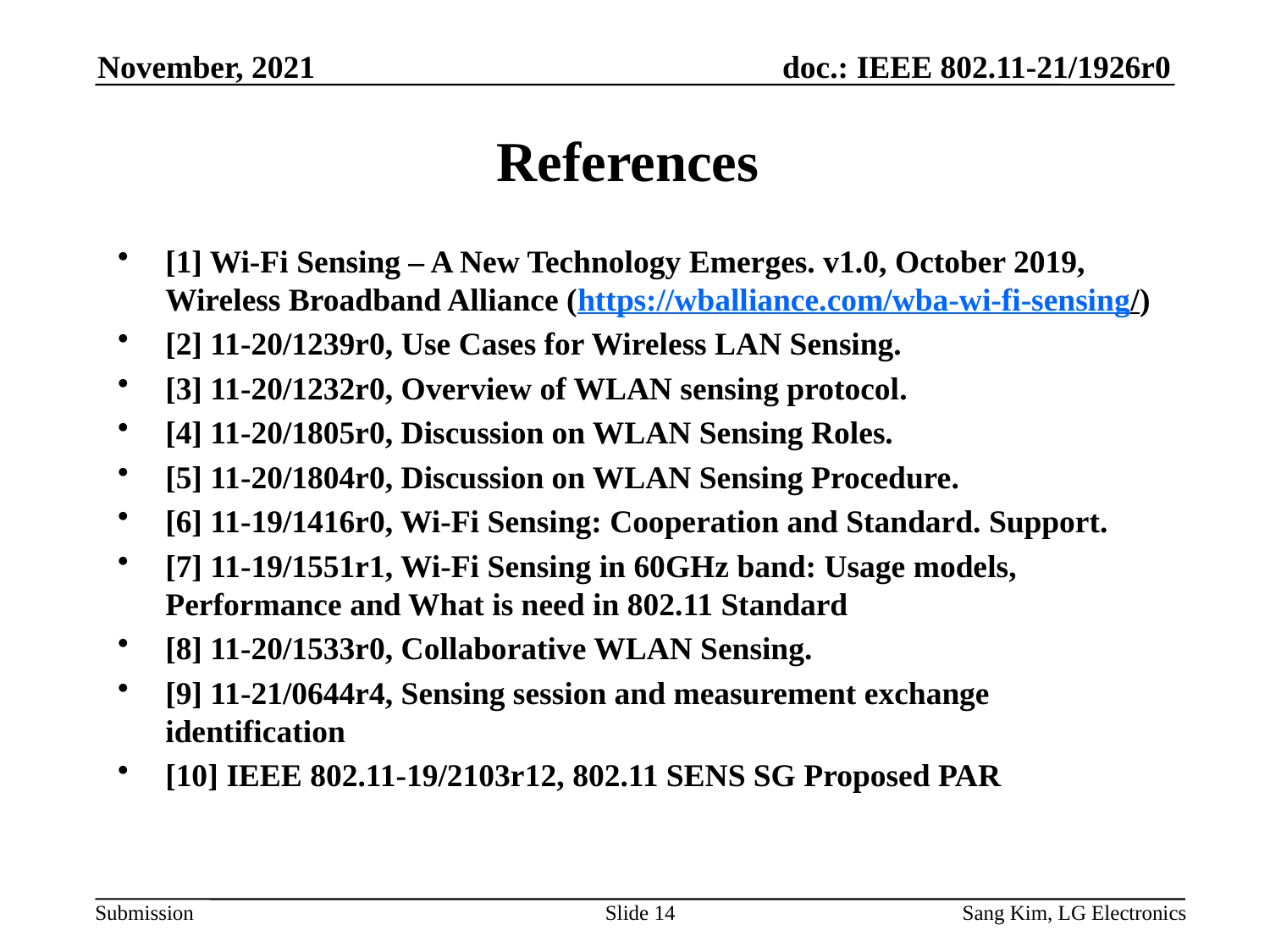

November, 2021
# References
[1] Wi-Fi Sensing – A New Technology Emerges. v1.0, October 2019, Wireless Broadband Alliance (https://wballiance.com/wba-wi-fi-sensing/)
[2] 11-20/1239r0, Use Cases for Wireless LAN Sensing.
[3] 11-20/1232r0, Overview of WLAN sensing protocol.
[4] 11-20/1805r0, Discussion on WLAN Sensing Roles.
[5] 11-20/1804r0, Discussion on WLAN Sensing Procedure.
[6] 11-19/1416r0, Wi-Fi Sensing: Cooperation and Standard. Support.
[7] 11-19/1551r1, Wi-Fi Sensing in 60GHz band: Usage models, Performance and What is need in 802.11 Standard
[8] 11-20/1533r0, Collaborative WLAN Sensing.
[9] 11-21/0644r4, Sensing session and measurement exchange identification
[10] IEEE 802.11-19/2103r12, 802.11 SENS SG Proposed PAR

Slide 14
Sang Kim, LG Electronics